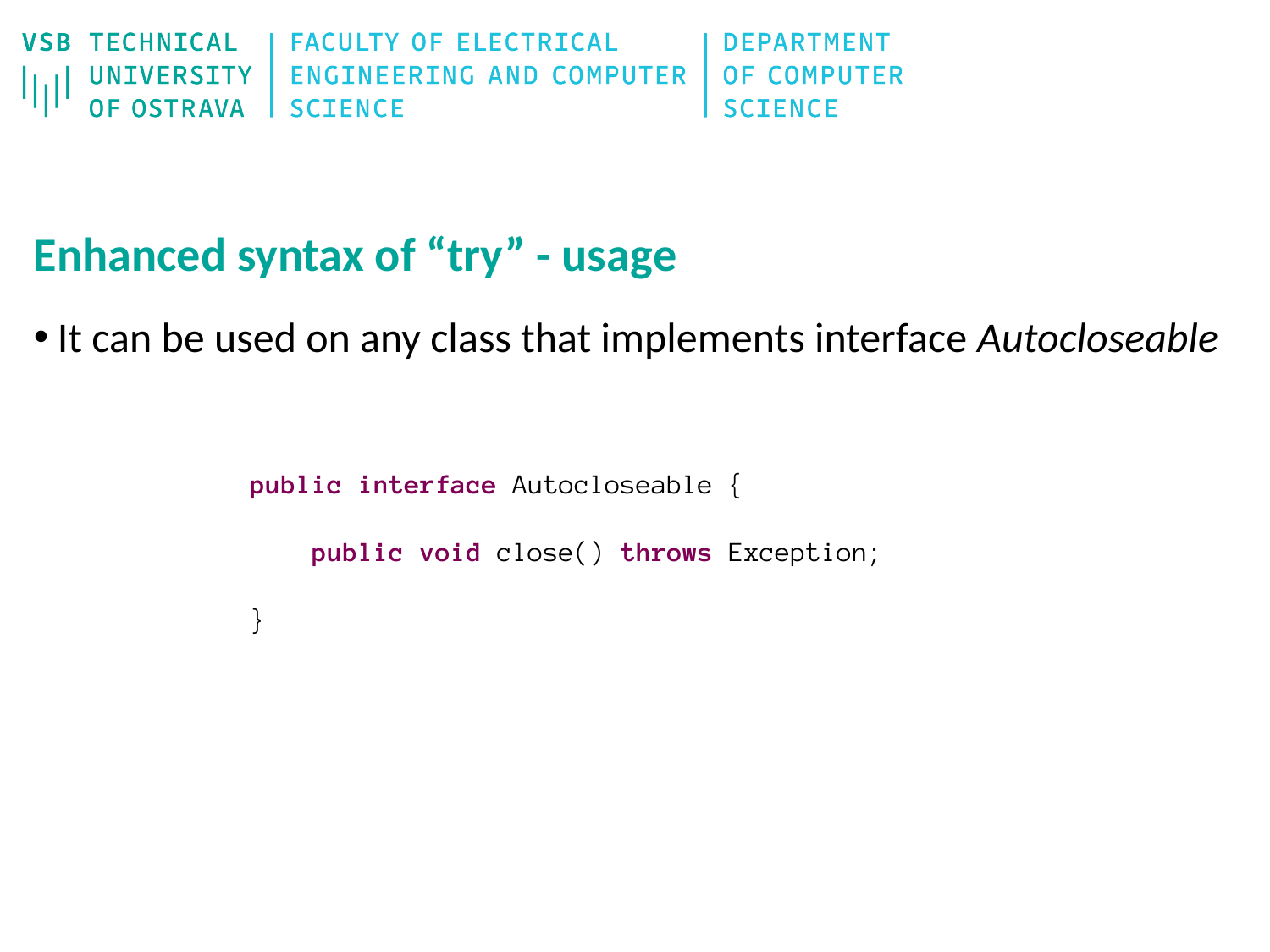

# Enhanced syntax of “try” - usage
It can be used on any class that implements interface Autocloseable

public interface Autocloseable {

    public void close() throws Exception;

}